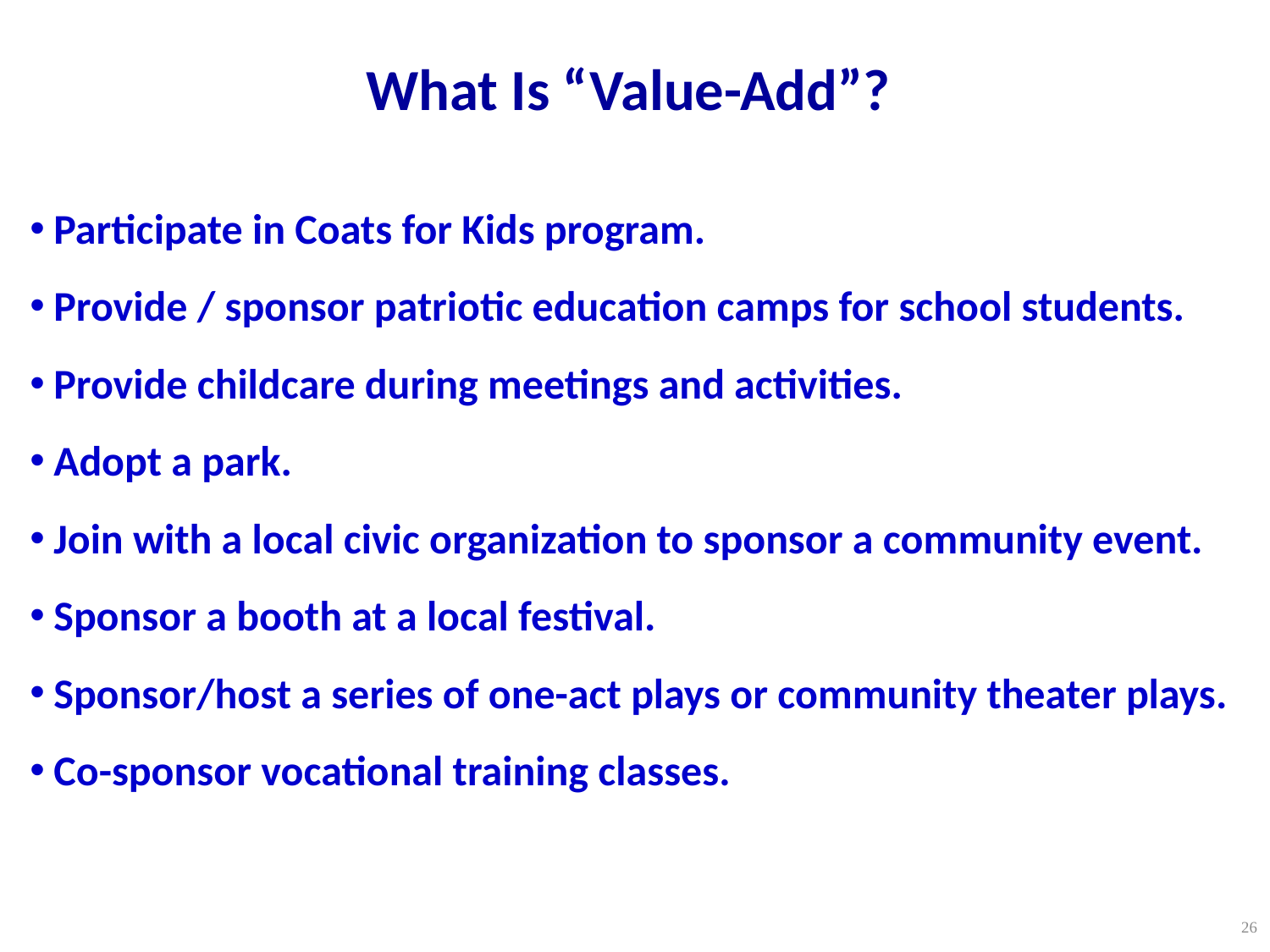

# What Is “Value-Add”?
Participate in Coats for Kids program.
Provide / sponsor patriotic education camps for school students.
Provide childcare during meetings and activities.
Adopt a park.
Join with a local civic organization to sponsor a community event.
Sponsor a booth at a local festival.
Sponsor/host a series of one-act plays or community theater plays.
Co-sponsor vocational training classes.

26